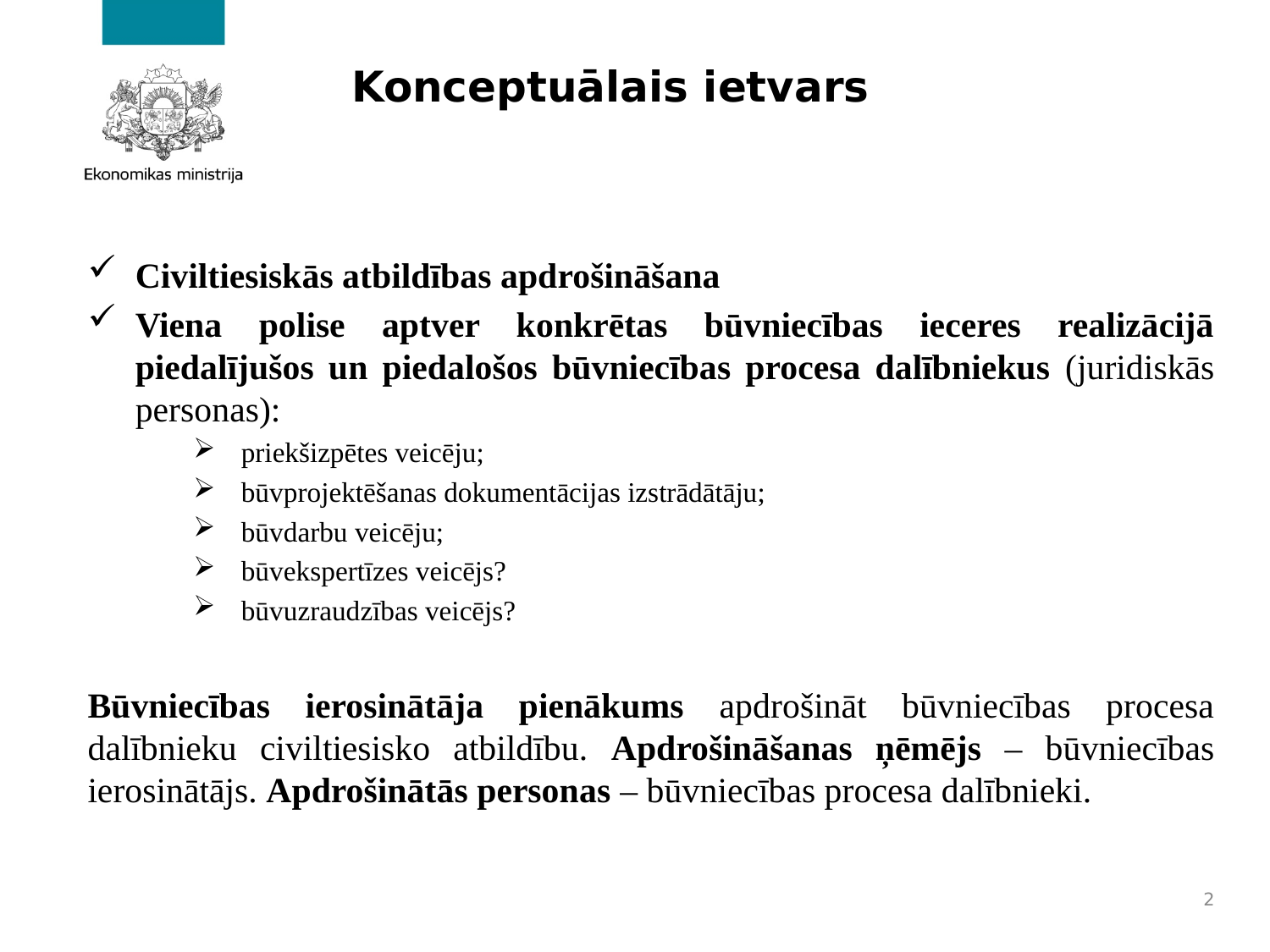

# Konceptuālais ietvars

Civiltiesiskās atbildības apdrošināšana
Viena polise aptver konkrētas būvniecības ieceres realizācijā piedalījušos un piedalošos būvniecības procesa dalībniekus (juridiskās personas):
priekšizpētes veicēju;
būvprojektēšanas dokumentācijas izstrādātāju;
būvdarbu veicēju;
būvekspertīzes veicējs?
būvuzraudzības veicējs?

Būvniecības ierosinātāja pienākums apdrošināt būvniecības procesa dalībnieku civiltiesisko atbildību. Apdrošināšanas ņēmējs – būvniecības ierosinātājs. Apdrošinātās personas – būvniecības procesa dalībnieki.
2